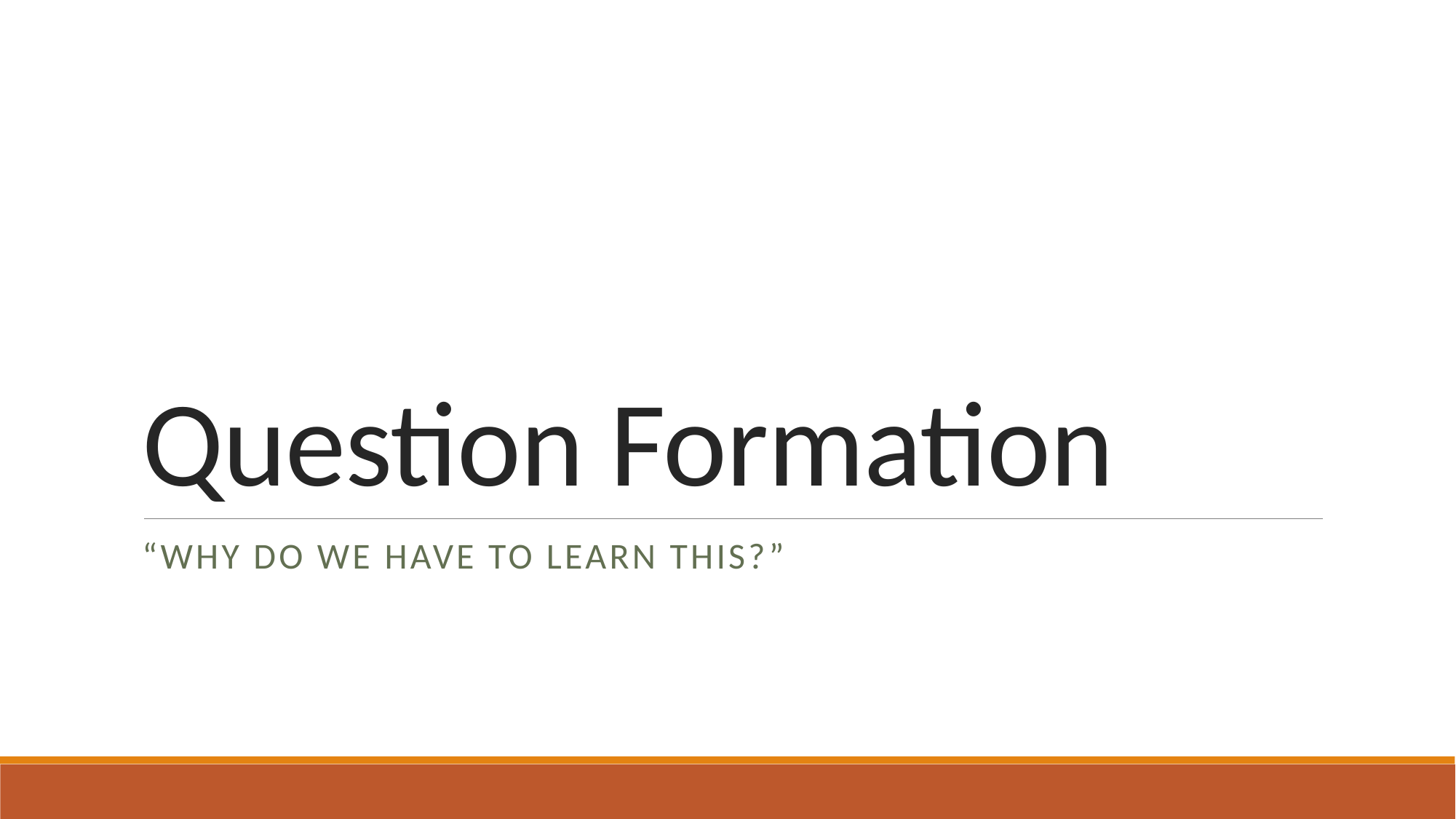

# Question Formation
“Why do we have to learn this?”